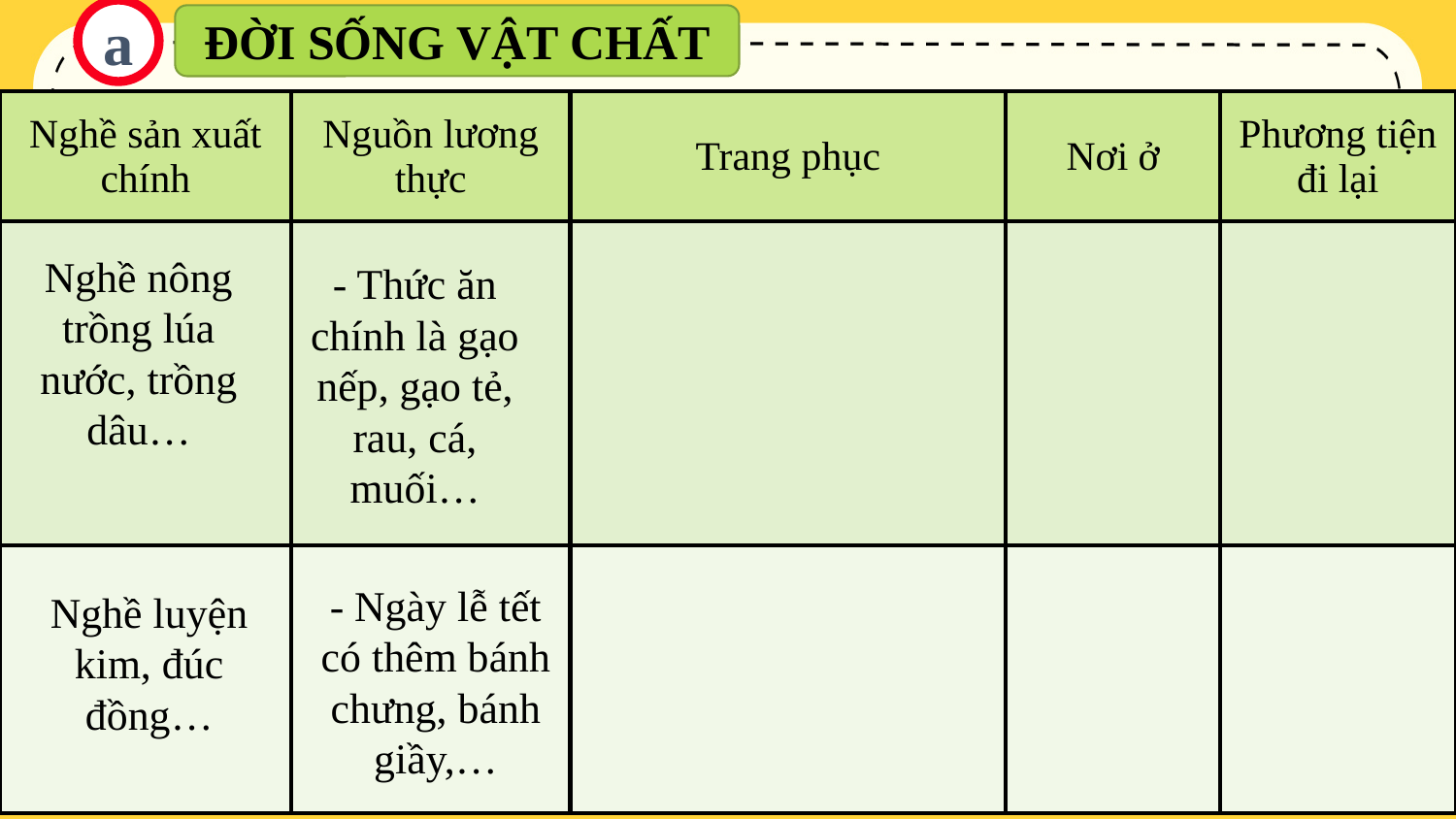

a
ĐỜI SỐNG VẬT CHẤT
| Nghề sản xuất chính | Nguồn lương thực | Trang phục | Nơi ở | Phương tiện đi lại |
| --- | --- | --- | --- | --- |
|  |  |  |  |  |
|  |  |  |  |  |
Nghề nông trồng lúa nước, trồng dâu…
- Thức ăn chính là gạo nếp, gạo tẻ, rau, cá, muối…
- Ngày lễ tết có thêm bánh chưng, bánh giầy,…
Nghề luyện kim, đúc đồng…